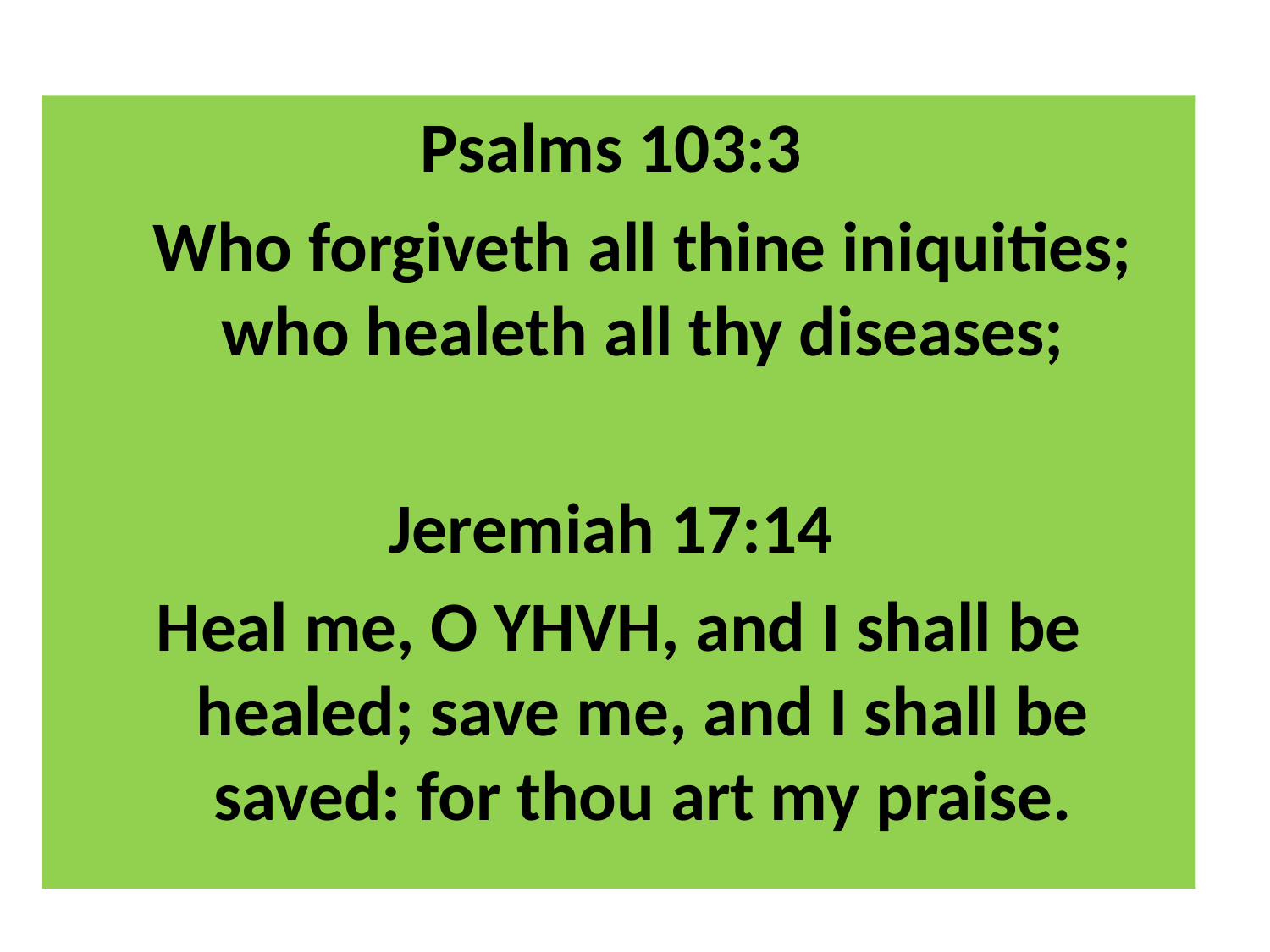

Psalms 103:3
	Who forgiveth all thine iniquities; who healeth all thy diseases;

Jeremiah 17:14
Heal me, O YHVH, and I shall be healed; save me, and I shall be saved: for thou art my praise.